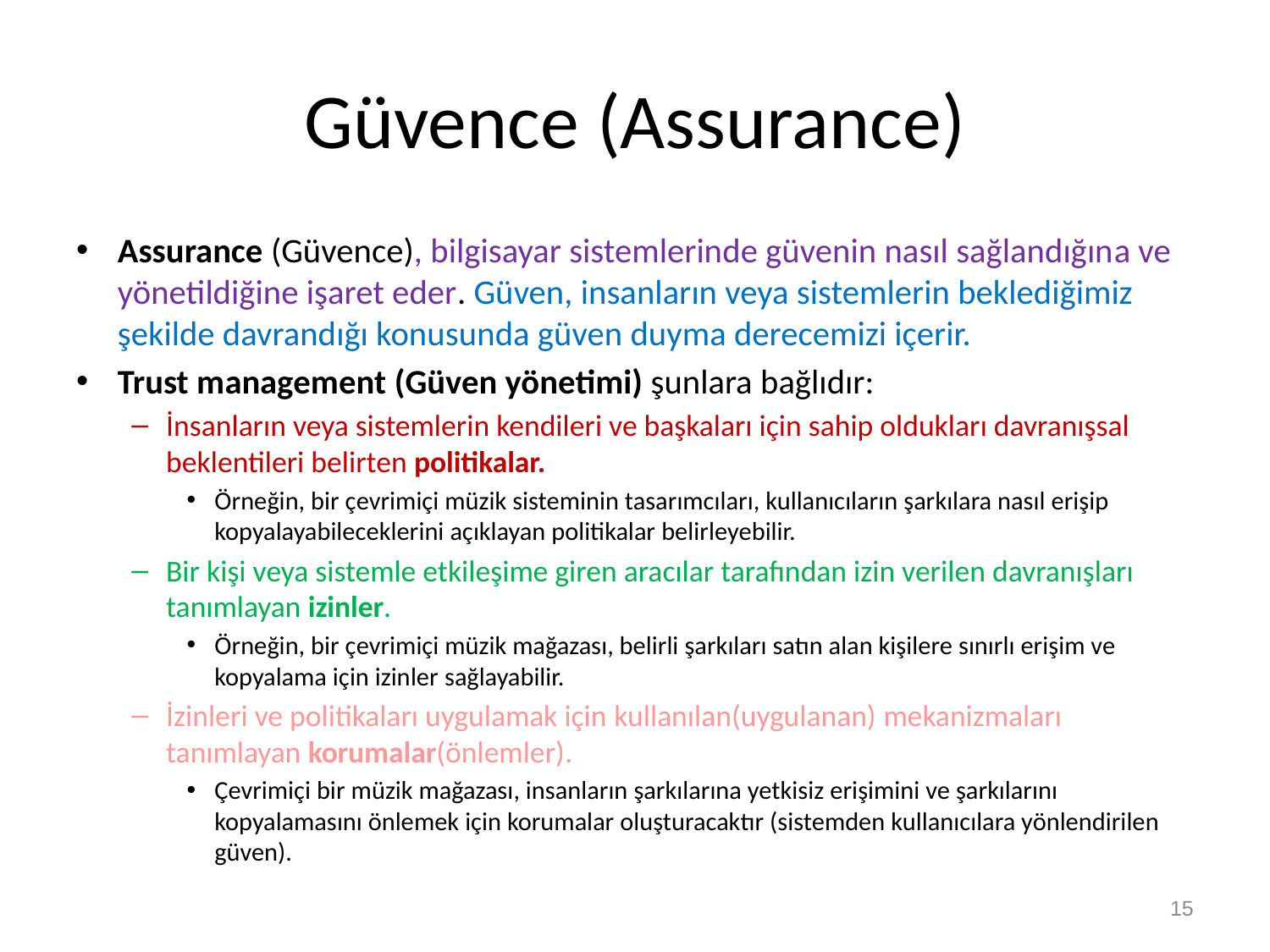

# Güvence (Assurance)
Assurance (Güvence), bilgisayar sistemlerinde güvenin nasıl sağlandığına ve yönetildiğine işaret eder. Güven, insanların veya sistemlerin beklediğimiz şekilde davrandığı konusunda güven duyma derecemizi içerir.
Trust management (Güven yönetimi) şunlara bağlıdır:
İnsanların veya sistemlerin kendileri ve başkaları için sahip oldukları davranışsal beklentileri belirten politikalar.
Örneğin, bir çevrimiçi müzik sisteminin tasarımcıları, kullanıcıların şarkılara nasıl erişip kopyalayabileceklerini açıklayan politikalar belirleyebilir.
Bir kişi veya sistemle etkileşime giren aracılar tarafından izin verilen davranışları tanımlayan izinler.
Örneğin, bir çevrimiçi müzik mağazası, belirli şarkıları satın alan kişilere sınırlı erişim ve kopyalama için izinler sağlayabilir.
İzinleri ve politikaları uygulamak için kullanılan(uygulanan) mekanizmaları tanımlayan korumalar(önlemler).
Çevrimiçi bir müzik mağazası, insanların şarkılarına yetkisiz erişimini ve şarkılarını kopyalamasını önlemek için korumalar oluşturacaktır (sistemden kullanıcılara yönlendirilen güven).
15